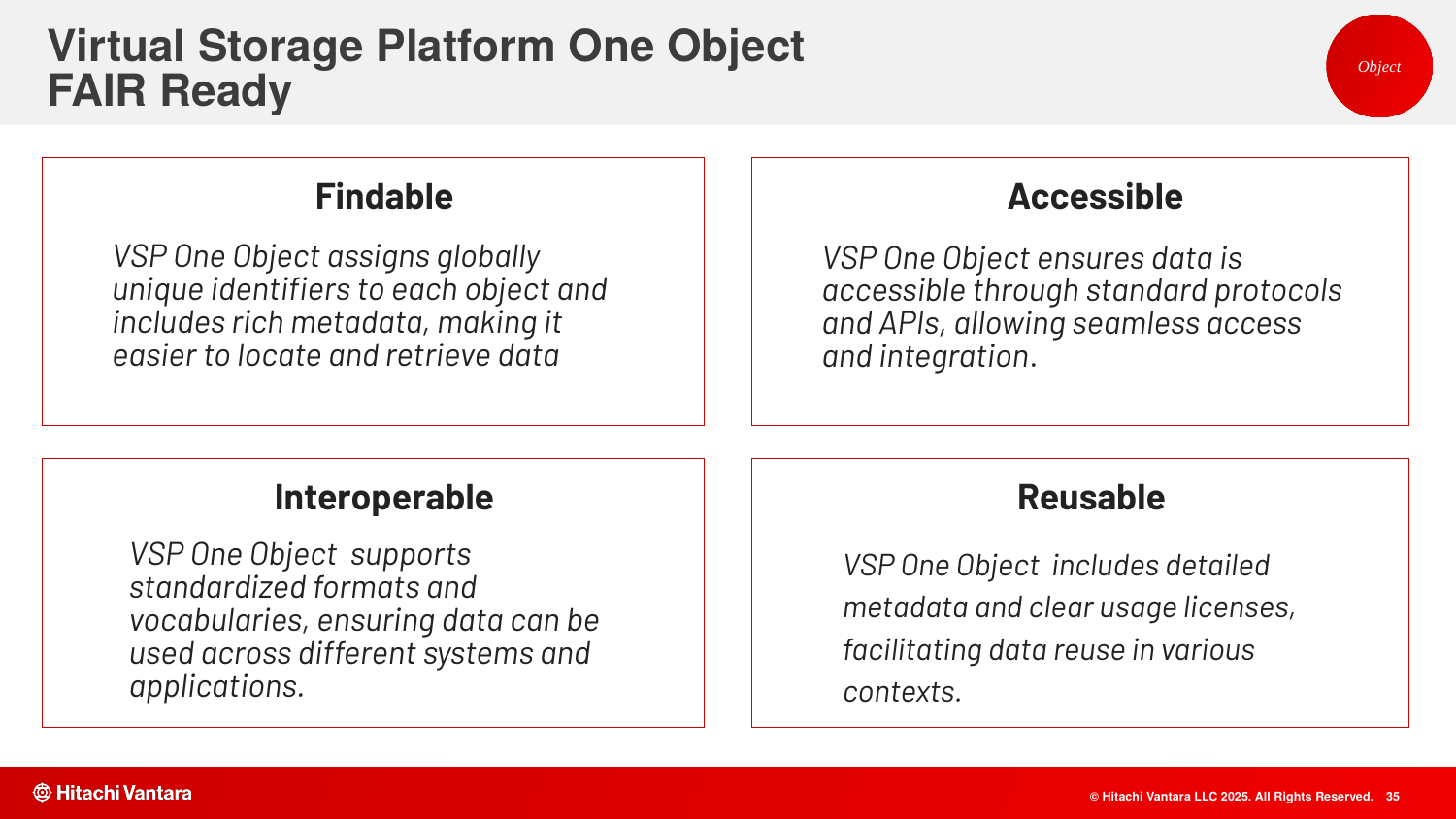

Object
# Virtual Storage Platform One Object FAIR Ready
Findable
 Accessible
VSP One Object assigns globally unique identifiers to each object and includes rich metadata, making it easier to locate and retrieve data
VSP One Object ensures data is accessible through standard protocols and APIs, allowing seamless access and integration.

Interoperable
Reusable
VSP One Object  includes detailed metadata and clear usage licenses, facilitating data reuse in various contexts.

VSP One Object  supports standardized formats and vocabularies, ensuring data can be used across different systems and applications.